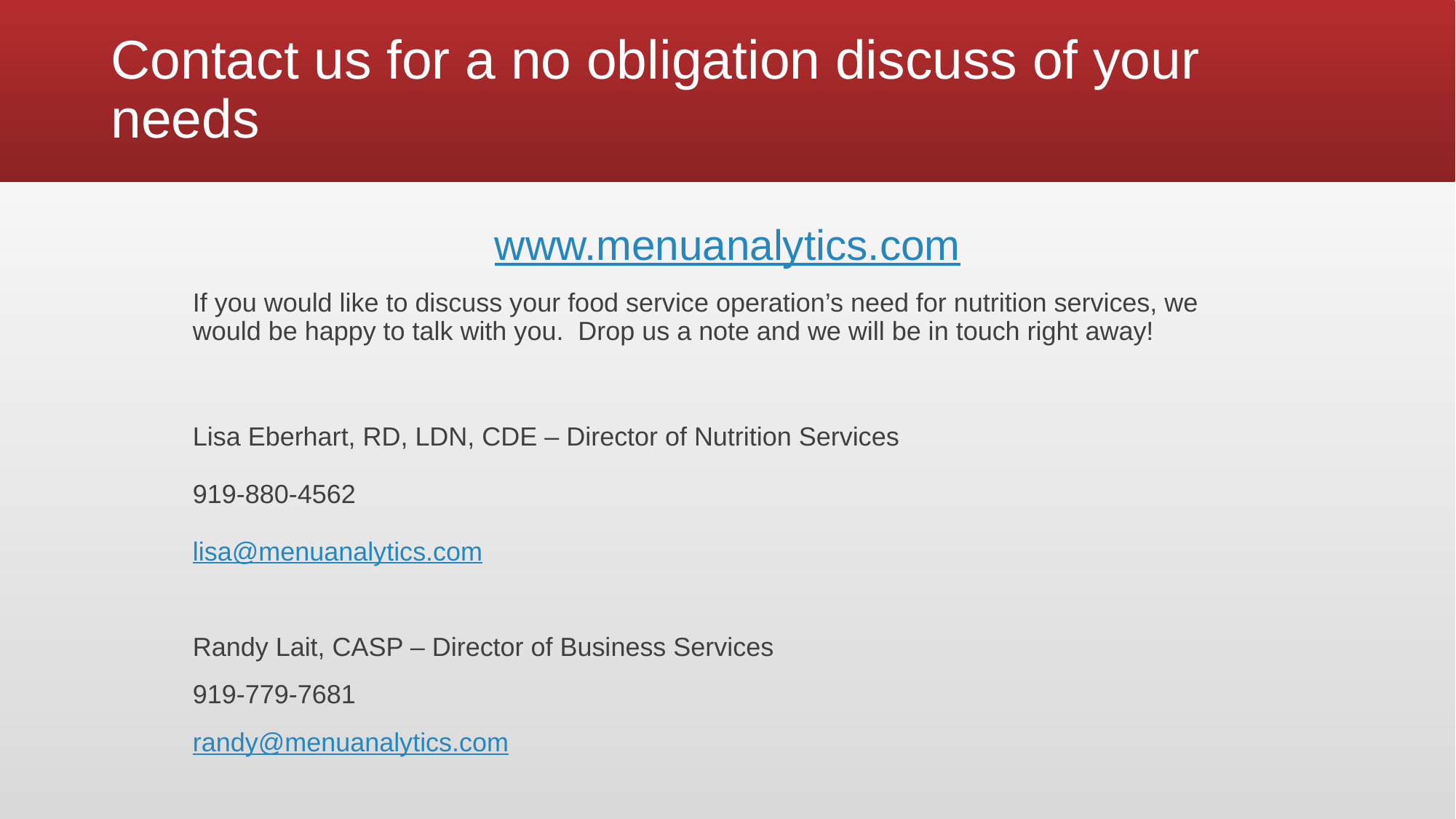

# Contact us for a no obligation discuss of your needs
www.menuanalytics.com
If you would like to discuss your food service operation’s need for nutrition services, we would be happy to talk with you.  Drop us a note and we will be in touch right away!

Lisa Eberhart, RD, LDN, CDE – Director of Nutrition Services
919-880-4562
lisa@menuanalytics.com

Randy Lait, CASP – Director of Business Services
919-779-7681
randy@menuanalytics.com